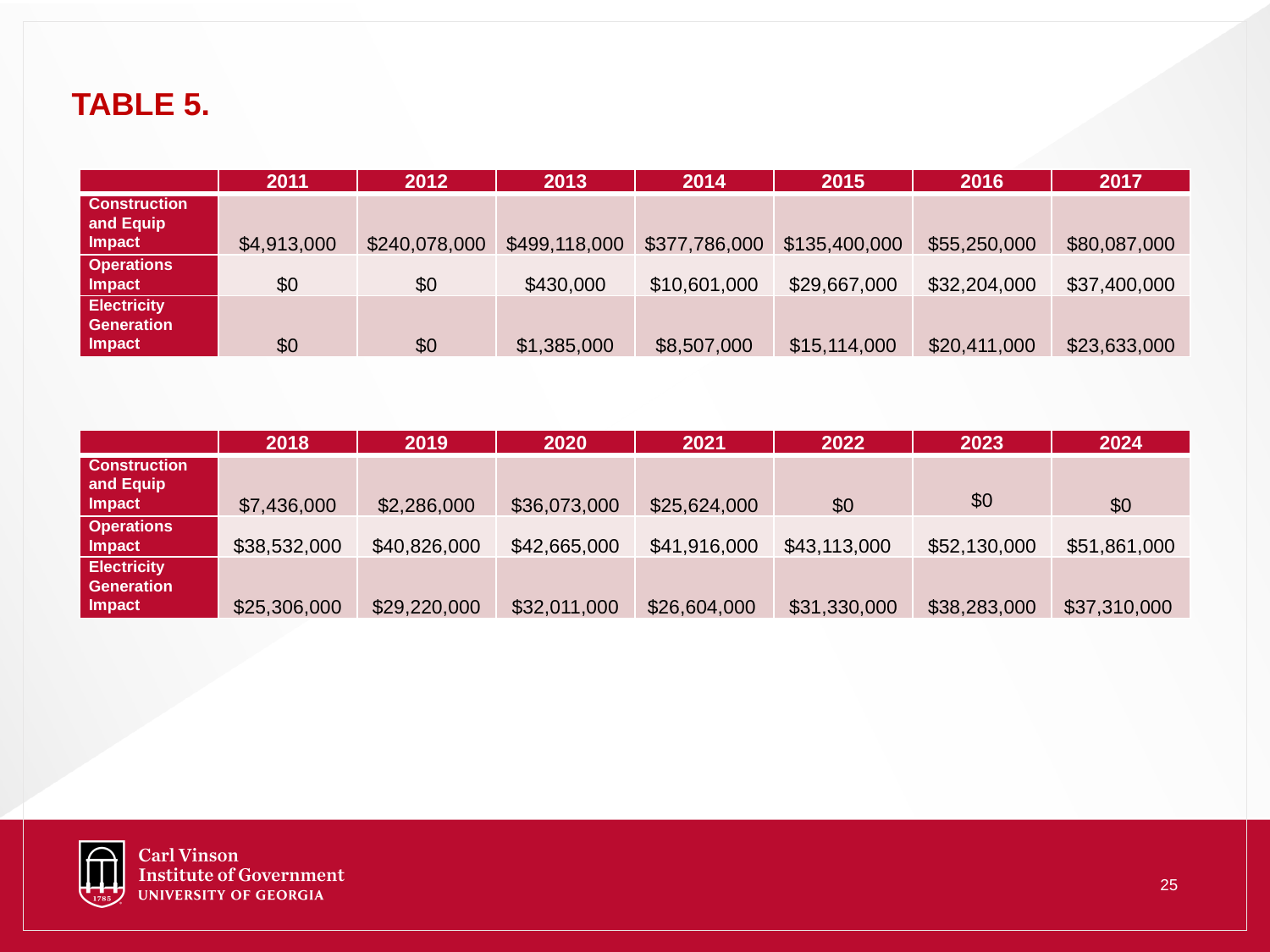

Table 5.
|  | 2011 | 2012 | 2013 | 2014 | 2015 | 2016 | 2017 |
| --- | --- | --- | --- | --- | --- | --- | --- |
| Construction and Equip Impact | $4,913,000 | $240,078,000 | $499,118,000 | $377,786,000 | $135,400,000 | $55,250,000 | $80,087,000 |
| Operations Impact | $0 | $0 | $430,000 | $10,601,000 | $29,667,000 | $32,204,000 | $37,400,000 |
| Electricity Generation Impact | $0 | $0 | $1,385,000 | $8,507,000 | $15,114,000 | $20,411,000 | $23,633,000 |
|  | 2018 | 2019 | 2020 | 2021 | 2022 | 2023 | 2024 |
| --- | --- | --- | --- | --- | --- | --- | --- |
| Construction and Equip Impact | $7,436,000 | $2,286,000 | $36,073,000 | $25,624,000 | $0 | $0 | $0 |
| Operations Impact | $38,532,000 | $40,826,000 | $42,665,000 | $41,916,000 | $43,113,000 | $52,130,000 | $51,861,000 |
| Electricity Generation Impact | $25,306,000 | $29,220,000 | $32,011,000 | $26,604,000 | $31,330,000 | $38,283,000 | $37,310,000 |
25